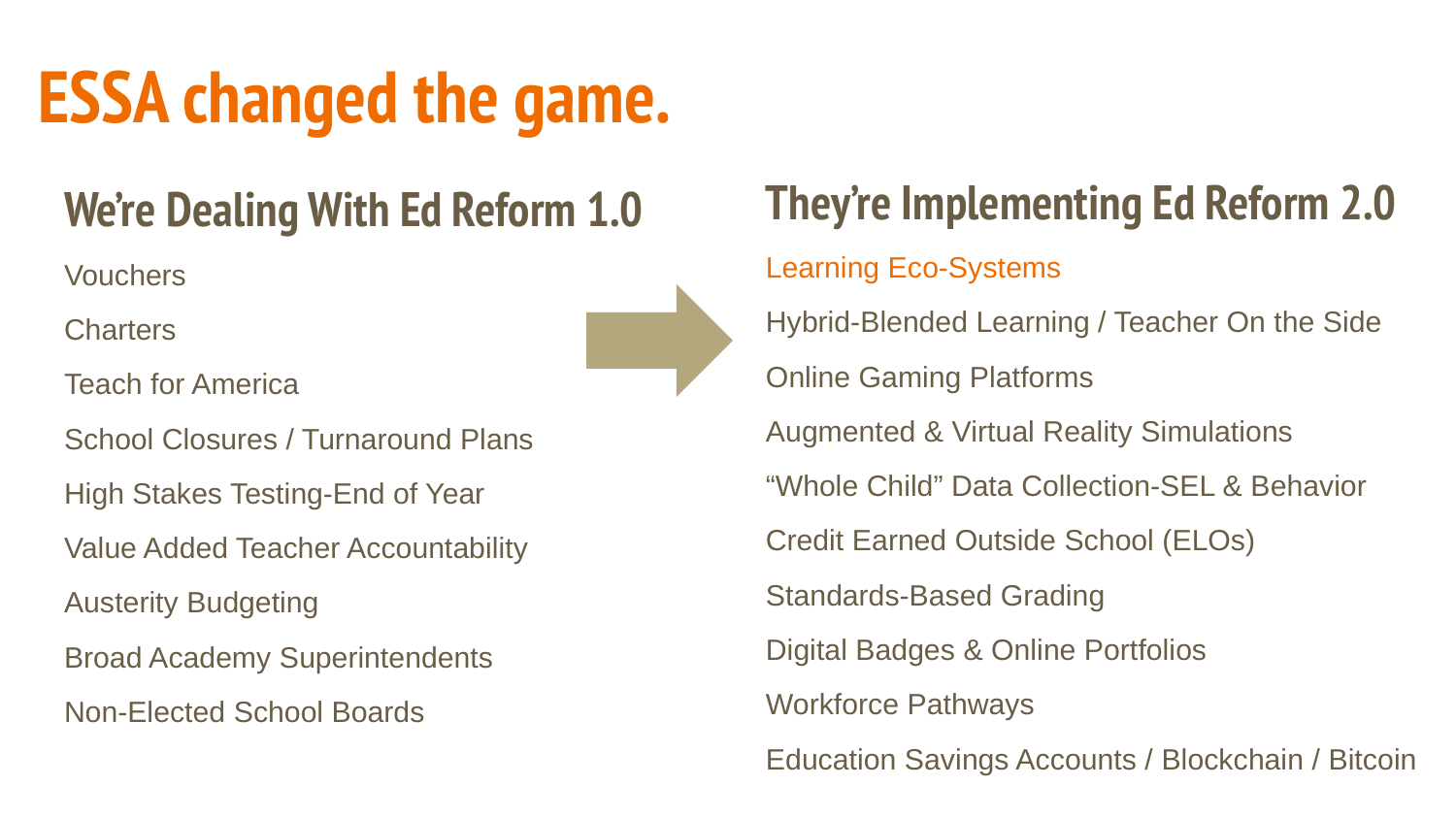

# ESSA changed the game.
They’re Implementing Ed Reform 2.0
Learning Eco-Systems
Hybrid-Blended Learning / Teacher On the Side
Online Gaming Platforms
Augmented & Virtual Reality Simulations
“Whole Child” Data Collection-SEL & Behavior
Credit Earned Outside School (ELOs)
Standards-Based Grading
Digital Badges & Online Portfolios
Workforce Pathways
Education Savings Accounts / Blockchain / Bitcoin
We’re Dealing With Ed Reform 1.0
Vouchers
Charters
Teach for America
School Closures / Turnaround Plans
High Stakes Testing-End of Year
Value Added Teacher Accountability
Austerity Budgeting
Broad Academy Superintendents
Non-Elected School Boards